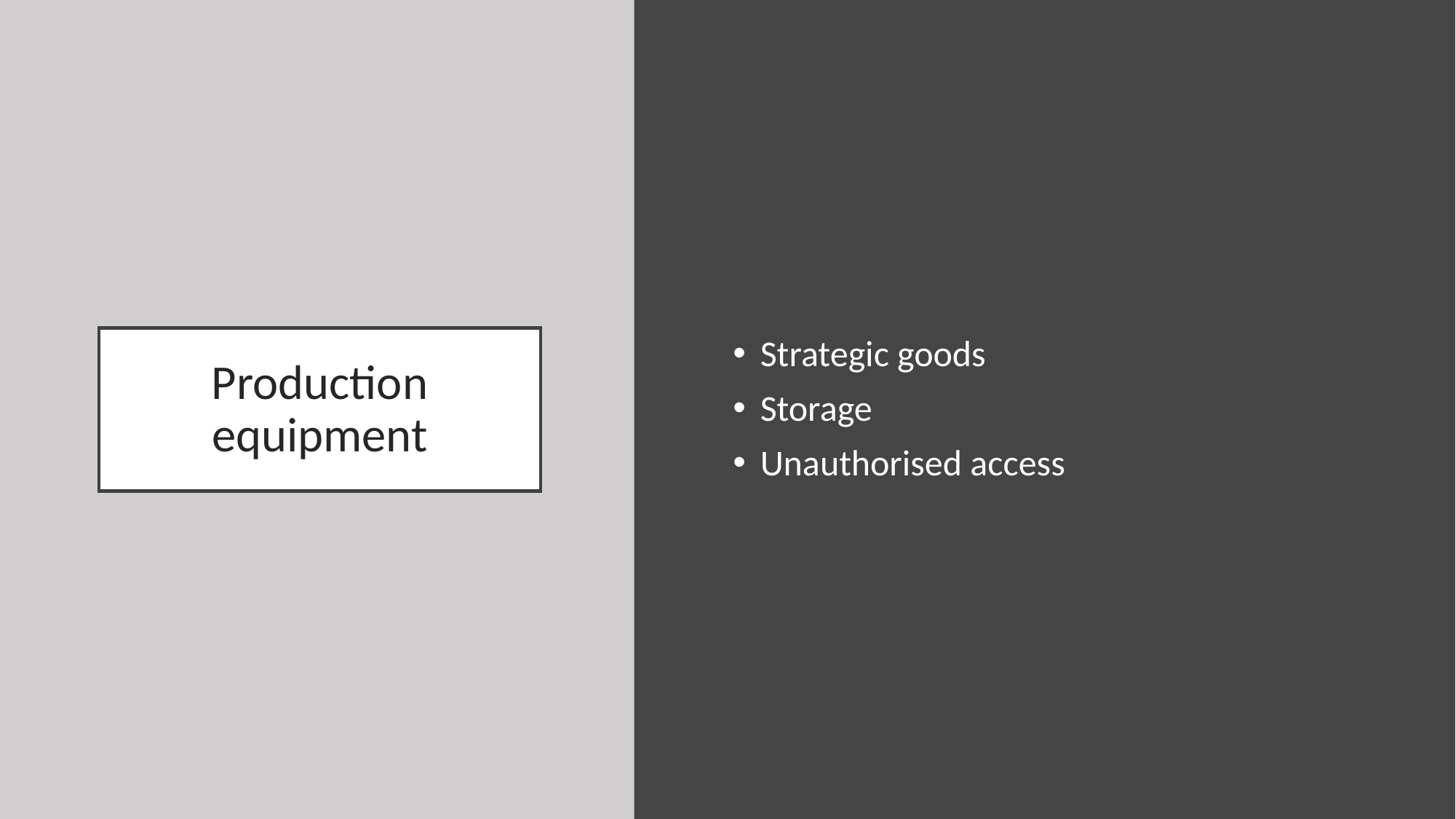

Strategic goods
Storage
Unauthorised access
# Production equipment